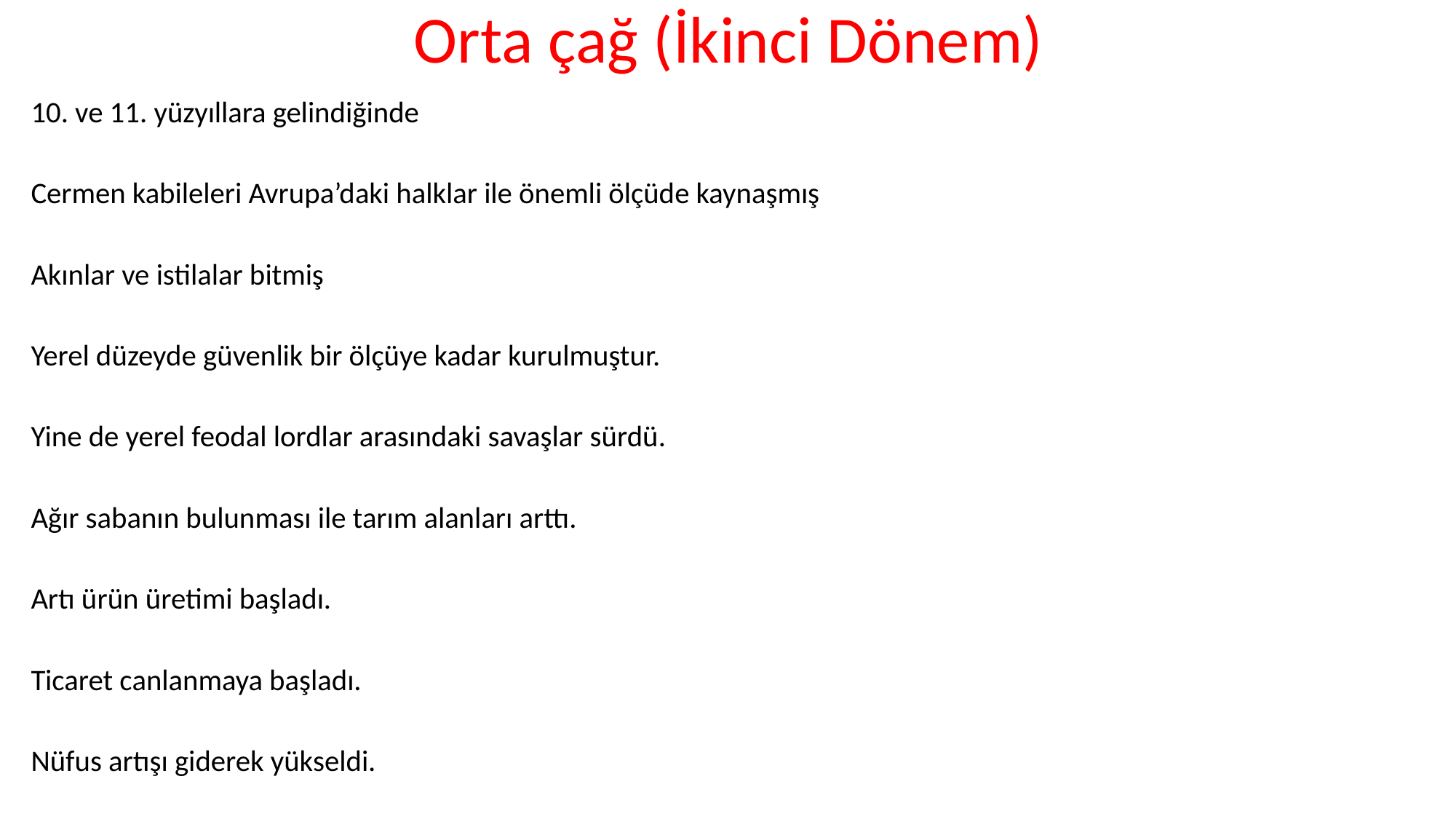

# Orta çağ (İkinci Dönem)
10. ve 11. yüzyıllara gelindiğinde

Cermen kabileleri Avrupa’daki halklar ile önemli ölçüde kaynaşmış

Akınlar ve istilalar bitmiş

Yerel düzeyde güvenlik bir ölçüye kadar kurulmuştur.

Yine de yerel feodal lordlar arasındaki savaşlar sürdü.

Ağır sabanın bulunması ile tarım alanları arttı.

Artı ürün üretimi başladı.

Ticaret canlanmaya başladı.

Nüfus artışı giderek yükseldi.